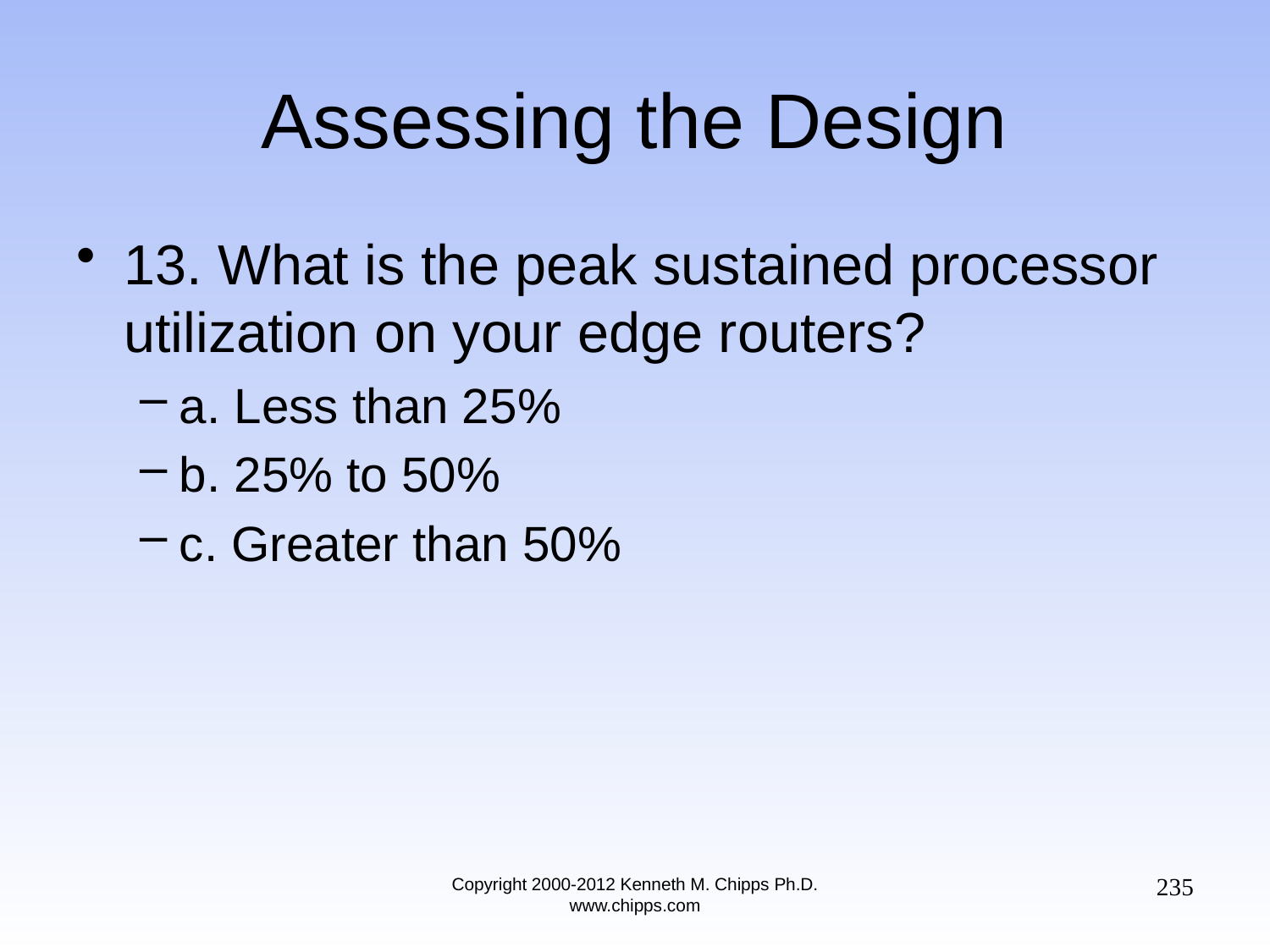

# Assessing the Design
13. What is the peak sustained processor utilization on your edge routers?
a. Less than 25%
b. 25% to 50%
c. Greater than 50%
235
Copyright 2000-2012 Kenneth M. Chipps Ph.D. www.chipps.com